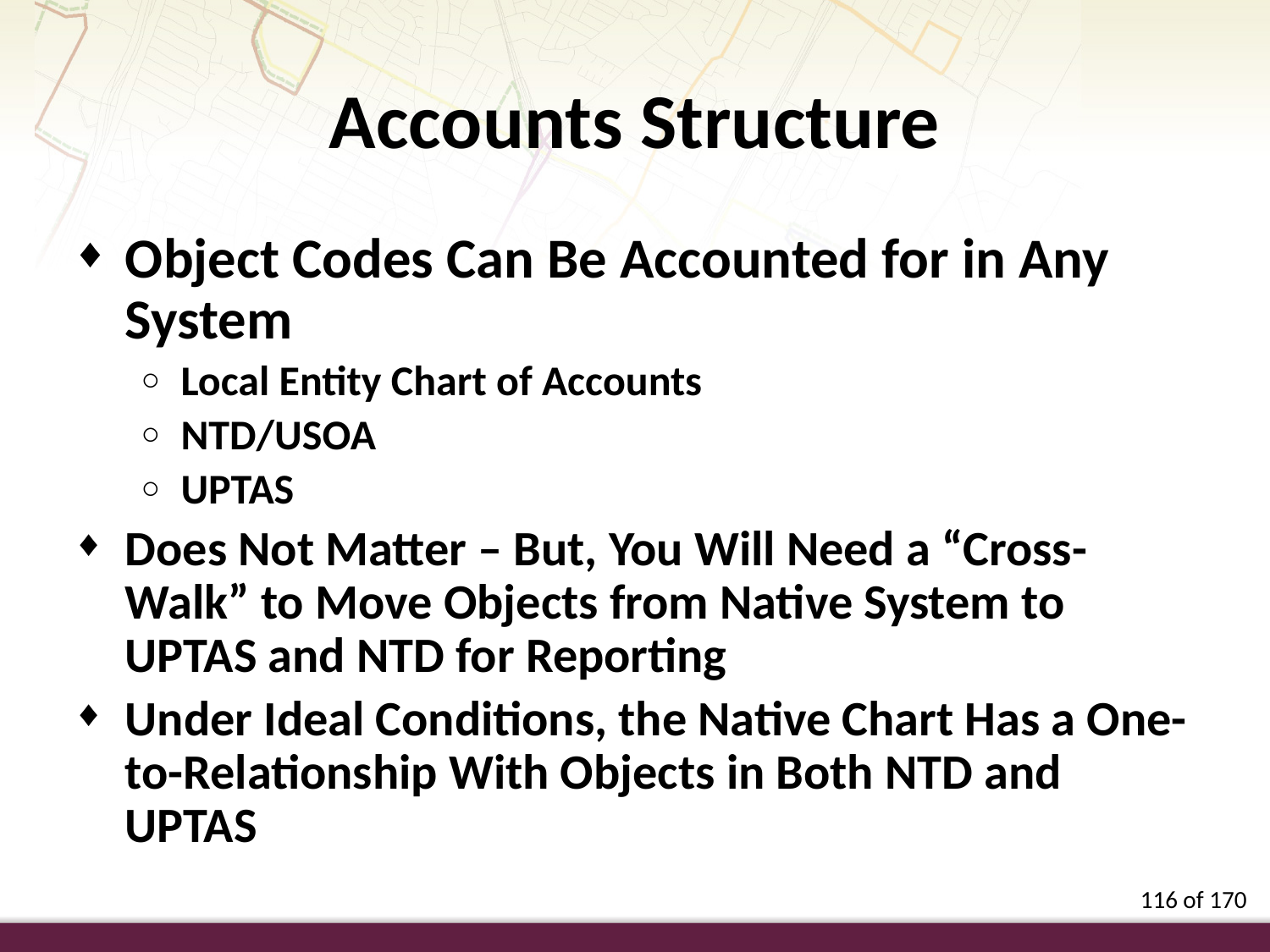

Accounts Structure
Object Codes Can Be Accounted for in Any System
Local Entity Chart of Accounts
NTD/USOA
UPTAS
Does Not Matter – But, You Will Need a “Cross-Walk” to Move Objects from Native System to UPTAS and NTD for Reporting
Under Ideal Conditions, the Native Chart Has a One-to-Relationship With Objects in Both NTD and UPTAS

116 of 170